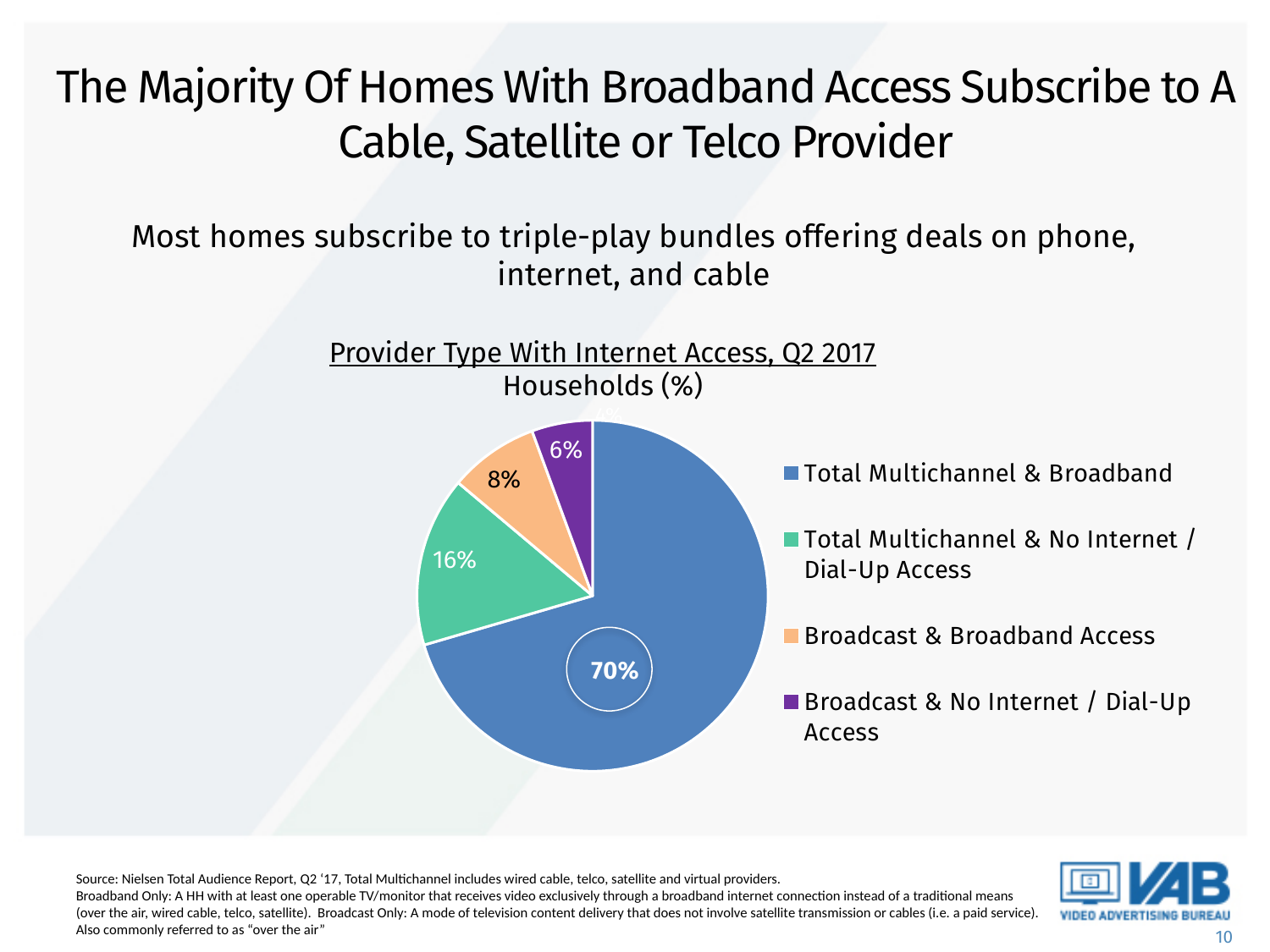

The Majority Of Homes With Broadband Access Subscribe to A Cable, Satellite or Telco Provider
Most homes subscribe to triple-play bundles offering deals on phone, internet, and cable
Provider Type With Internet Access, Q2 2017
Households (%)

### Chart

| Category | Column1 | Column2 |
|---|---|---|
| Total Multichannel & Broadband | 80057.0 | 0.7046712848453908 |
| Total Multichannel & No Internet / Dial-Up Access | 17803.0 | 0.1567041343555528 |
| Broadcast & Broadband Access | 9384.0 | 0.08259908986083848 |
| Broadcast & No Internet / Dial-Up Access | 6365.0 | 0.056025490938217924 |
4%
16%
83%

Source: Nielsen Total Audience Report, Q2 ‘17, Total Multichannel includes wired cable, telco, satellite and virtual providers.
Broadband Only: A HH with at least one operable TV/monitor that receives video exclusively through a broadband internet connection instead of a traditional means (over the air, wired cable, telco, satellite).  Broadcast Only: A mode of television content delivery that does not involve satellite transmission or cables (i.e. a paid service). Also commonly referred to as “over the air”